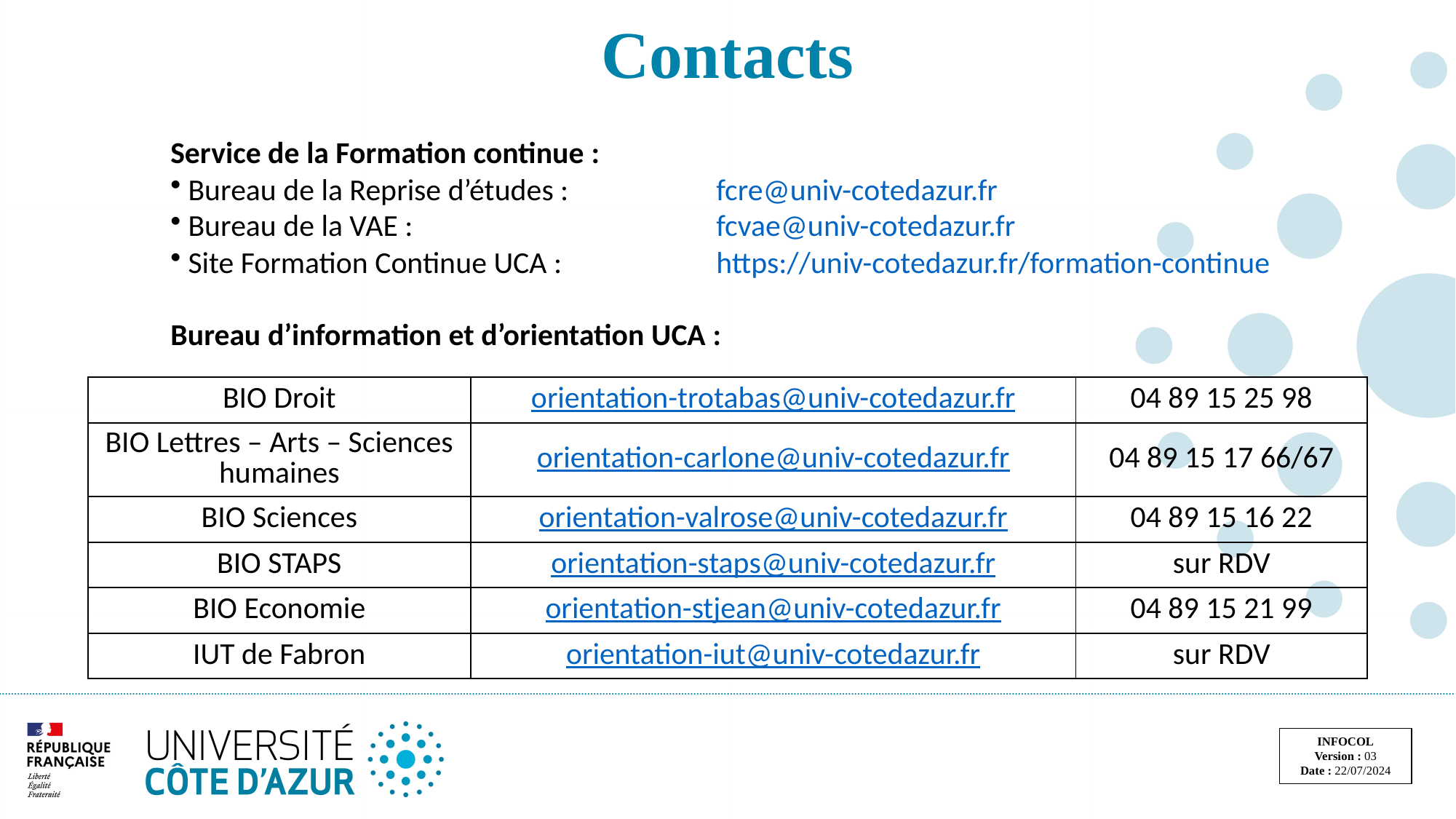

# Contacts
Service de la Formation continue :
 Bureau de la Reprise d’études : 		fcre@univ-cotedazur.fr
 Bureau de la VAE : 			fcvae@univ-cotedazur.fr
 Site Formation Continue UCA : 		https://univ-cotedazur.fr/formation-continue

Bureau d’information et d’orientation UCA :

| BIO Droit | orientation-trotabas@univ-cotedazur.fr | 04 89 15 25 98 |
| --- | --- | --- |
| BIO Lettres – Arts – Sciences humaines | orientation-carlone@univ-cotedazur.fr | 04 89 15 17 66/67 |
| BIO Sciences | orientation-valrose@univ-cotedazur.fr | 04 89 15 16 22 |
| BIO STAPS | orientation-staps@univ-cotedazur.fr | sur RDV |
| BIO Economie | orientation-stjean@univ-cotedazur.fr | 04 89 15 21 99 |
| IUT de Fabron | orientation-iut@univ-cotedazur.fr | sur RDV |
INFOCOL
Version : 03
Date : 22/07/2024